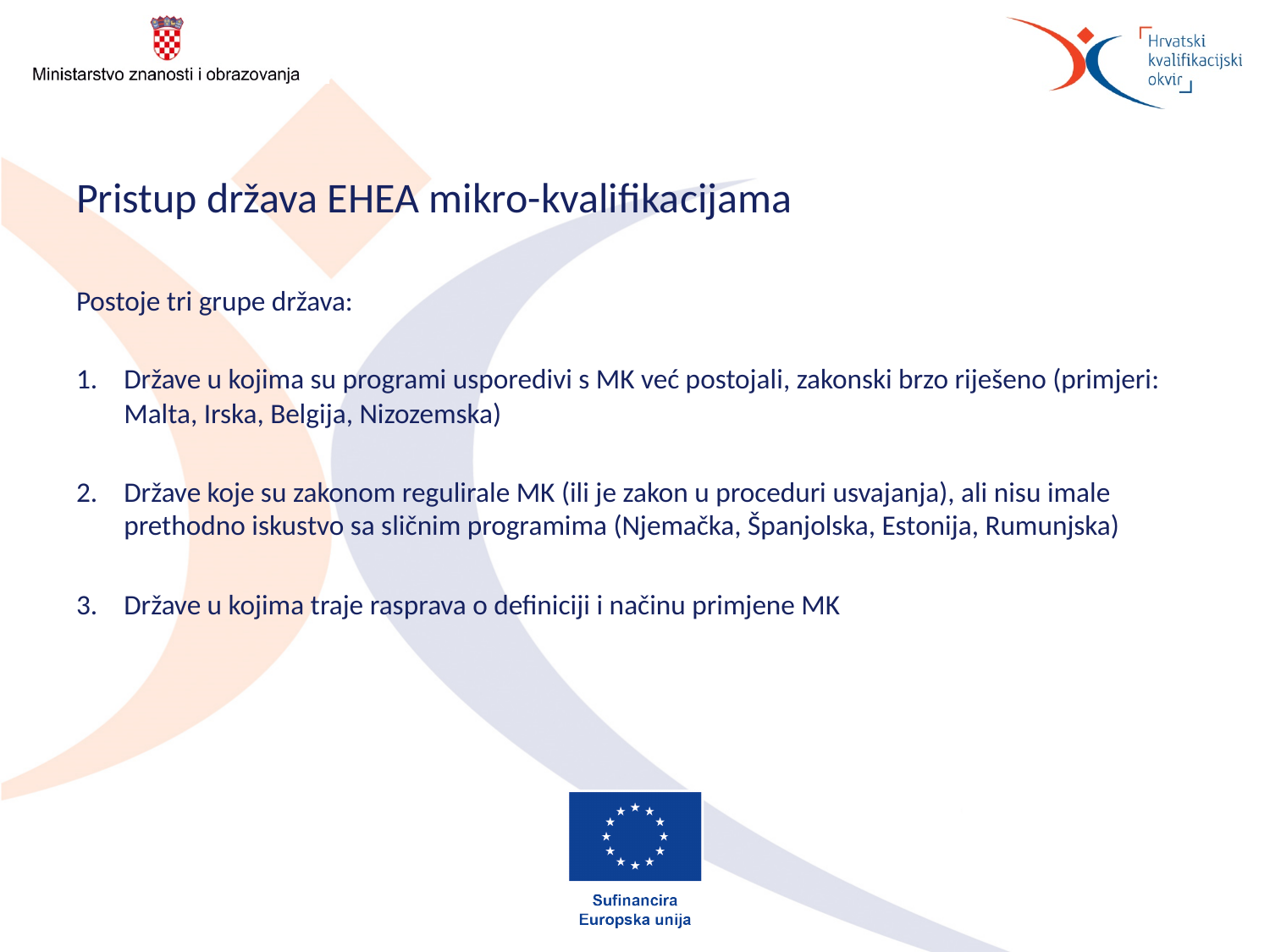

# Pristup država EHEA mikro-kvalifikacijama
Postoje tri grupe država:

Države u kojima su programi usporedivi s MK već postojali, zakonski brzo riješeno (primjeri: Malta, Irska, Belgija, Nizozemska)

Države koje su zakonom regulirale MK (ili je zakon u proceduri usvajanja), ali nisu imale prethodno iskustvo sa sličnim programima (Njemačka, Španjolska, Estonija, Rumunjska)

Države u kojima traje rasprava o definiciji i načinu primjene MK